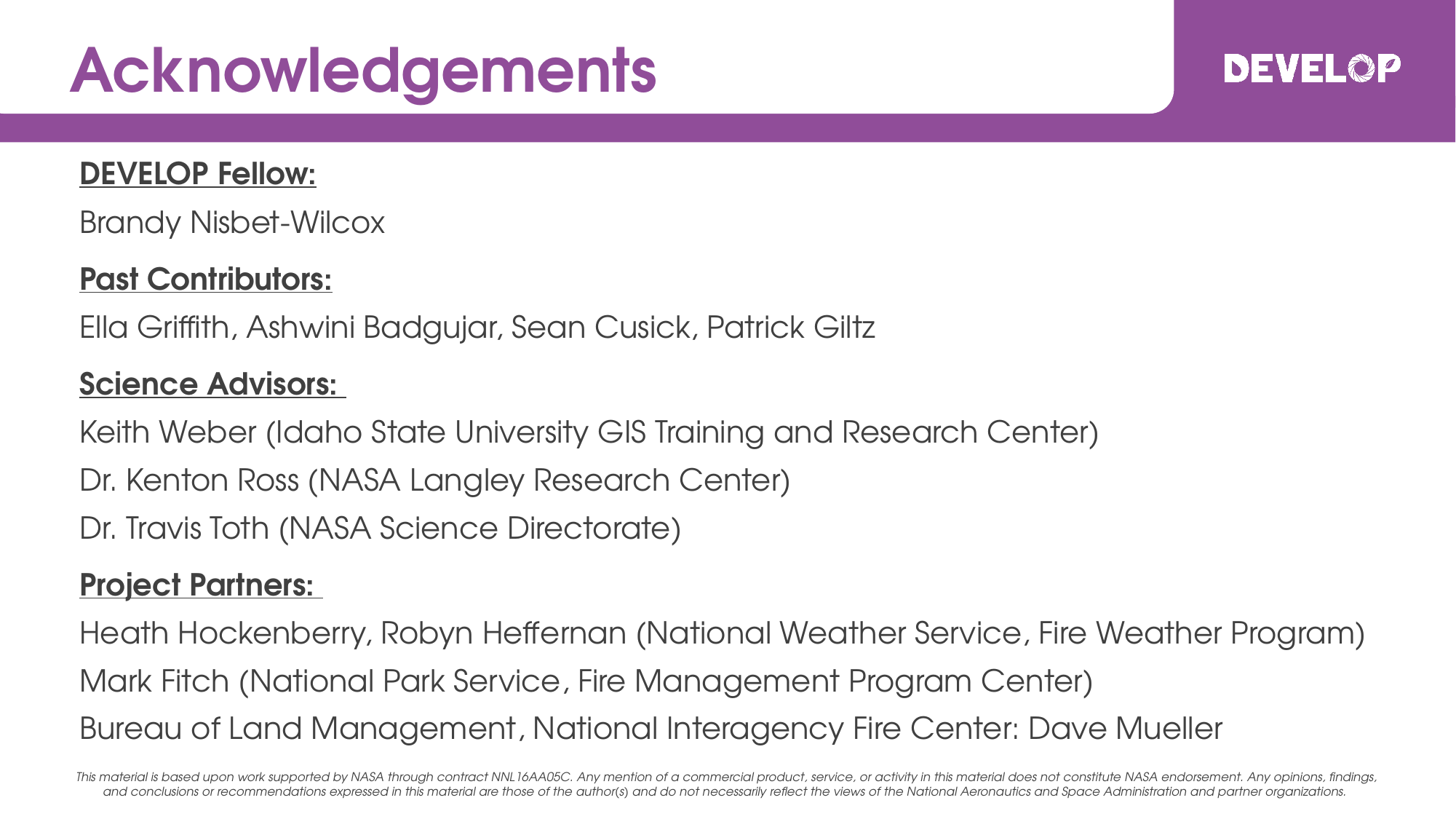

Acknowledgements
DEVELOP Fellow:
Brandy Nisbet-Wilcox
Past Contributors:
Ella Griffith, Ashwini Badgujar, Sean Cusick, Patrick Giltz
Science Advisors:
Keith Weber (Idaho State University GIS Training and Research Center)
Dr. Kenton Ross (NASA Langley Research Center)
Dr. Travis Toth (NASA Science Directorate)
Project Partners:
Heath Hockenberry, Robyn Heffernan (National Weather Service, Fire Weather Program)
Mark Fitch (National Park Service, Fire Management Program Center)
Bureau of Land Management, National Interagency Fire Center: Dave Mueller